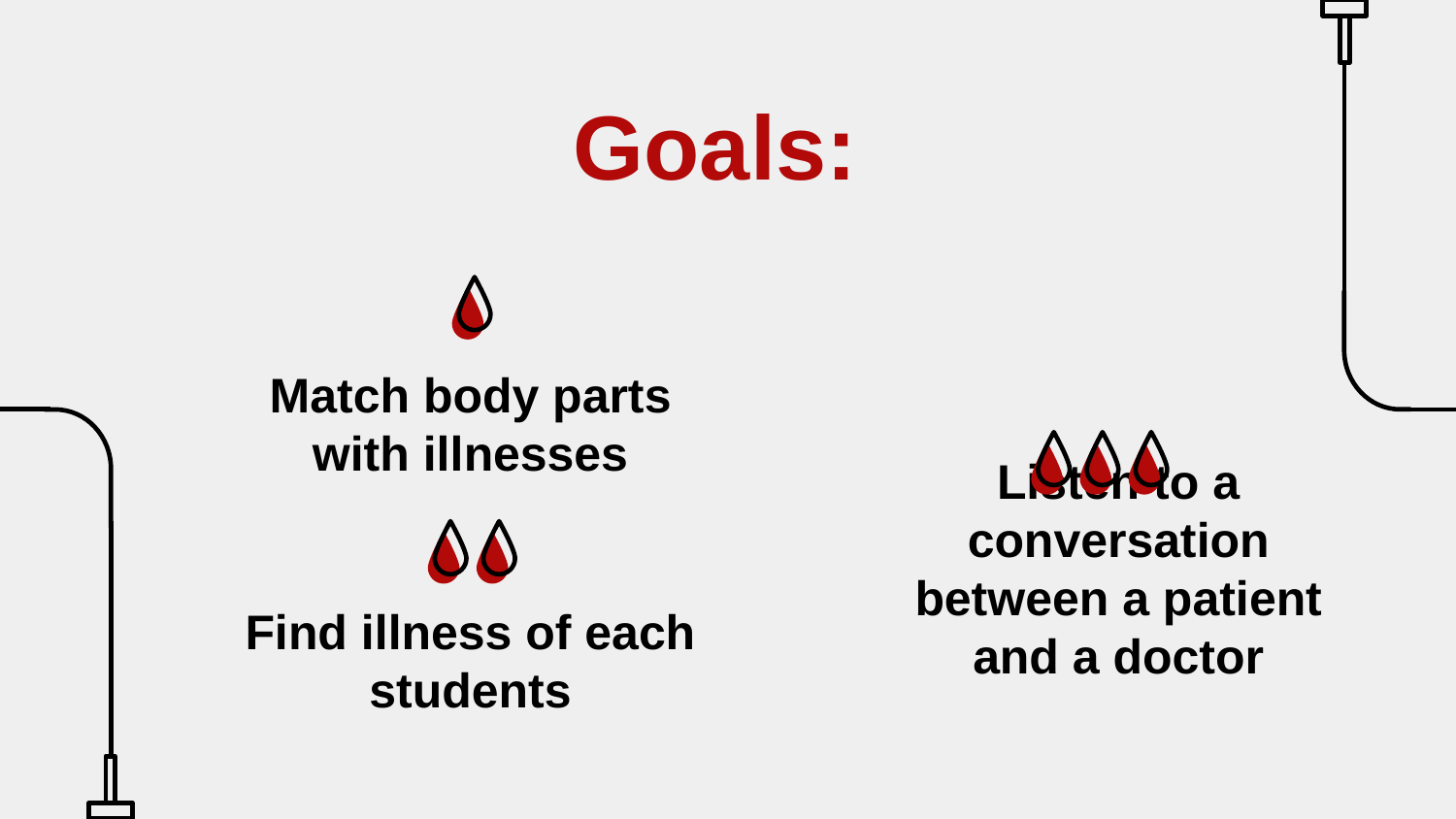

Goals:

# Match body parts with illnesses

Find illness of each students
Listen to a conversation between a patient and a doctor